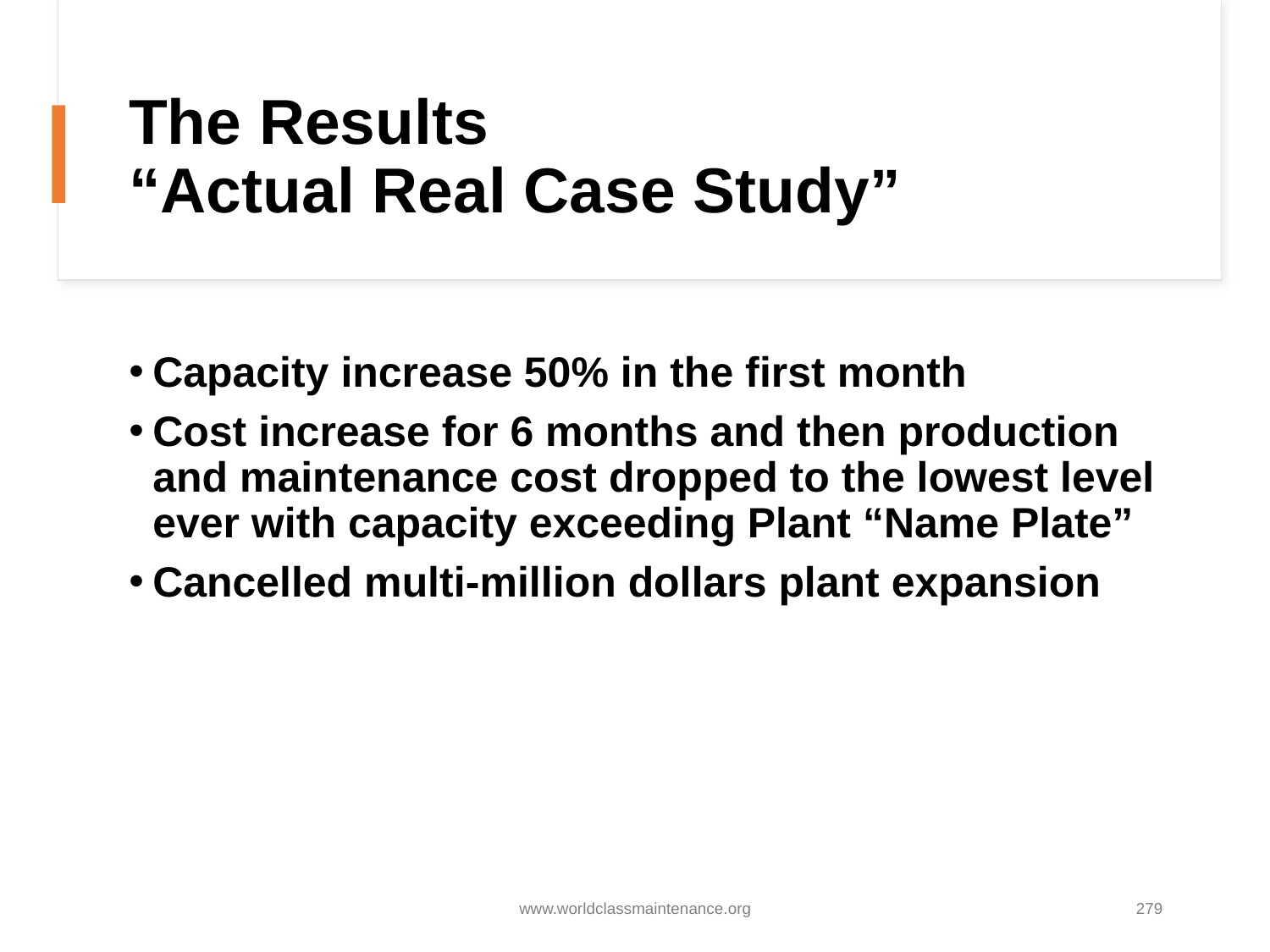

# The Results “Actual Real Case Study”

Capacity increase 50% in the first month
Cost increase for 6 months and then production and maintenance cost dropped to the lowest level ever with capacity exceeding Plant “Name Plate”
Cancelled multi-million dollars plant expansion
www.worldclassmaintenance.org
279